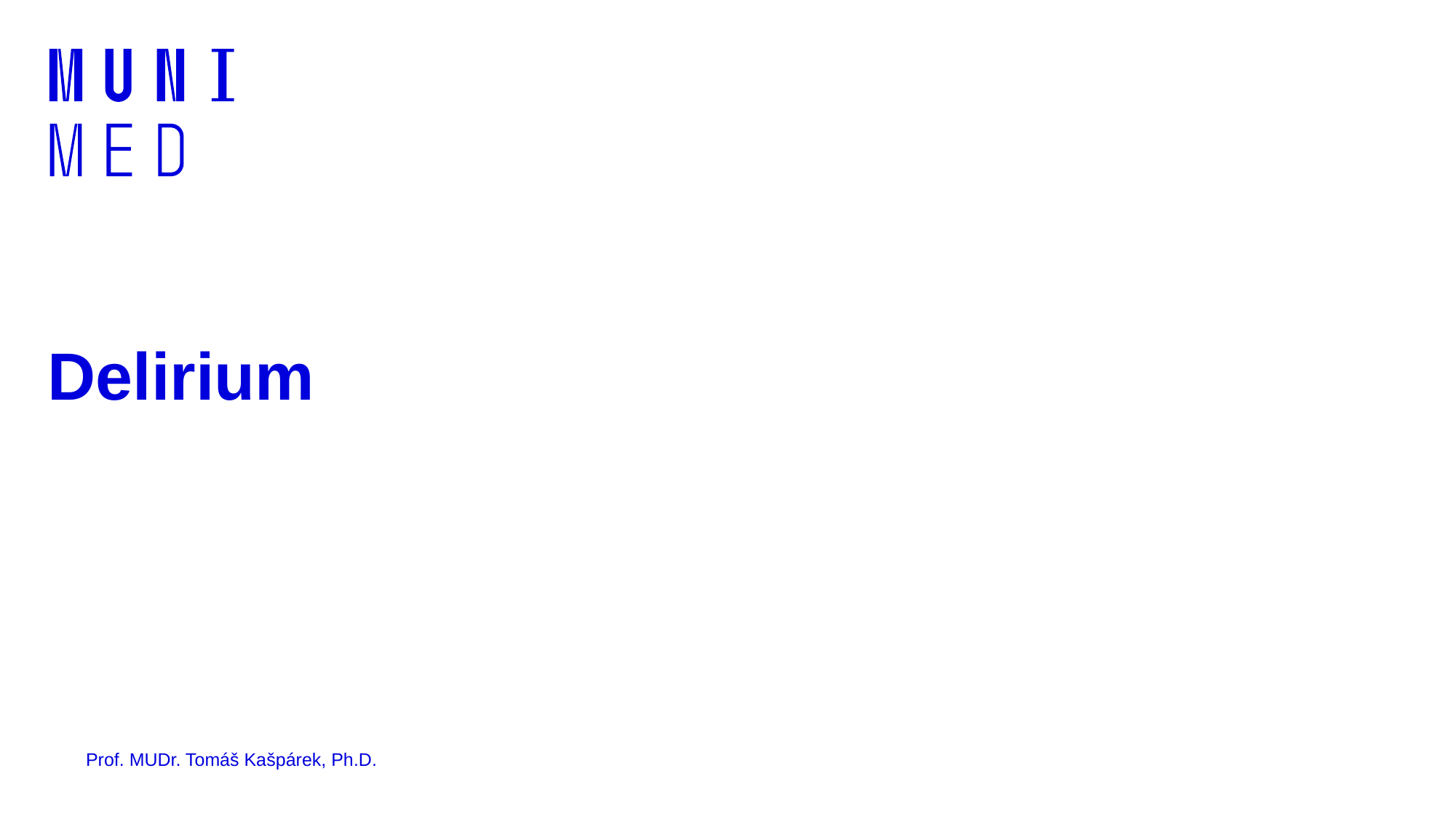

# Delirium
Prof. MUDr. Tomáš Kašpárek, Ph.D.